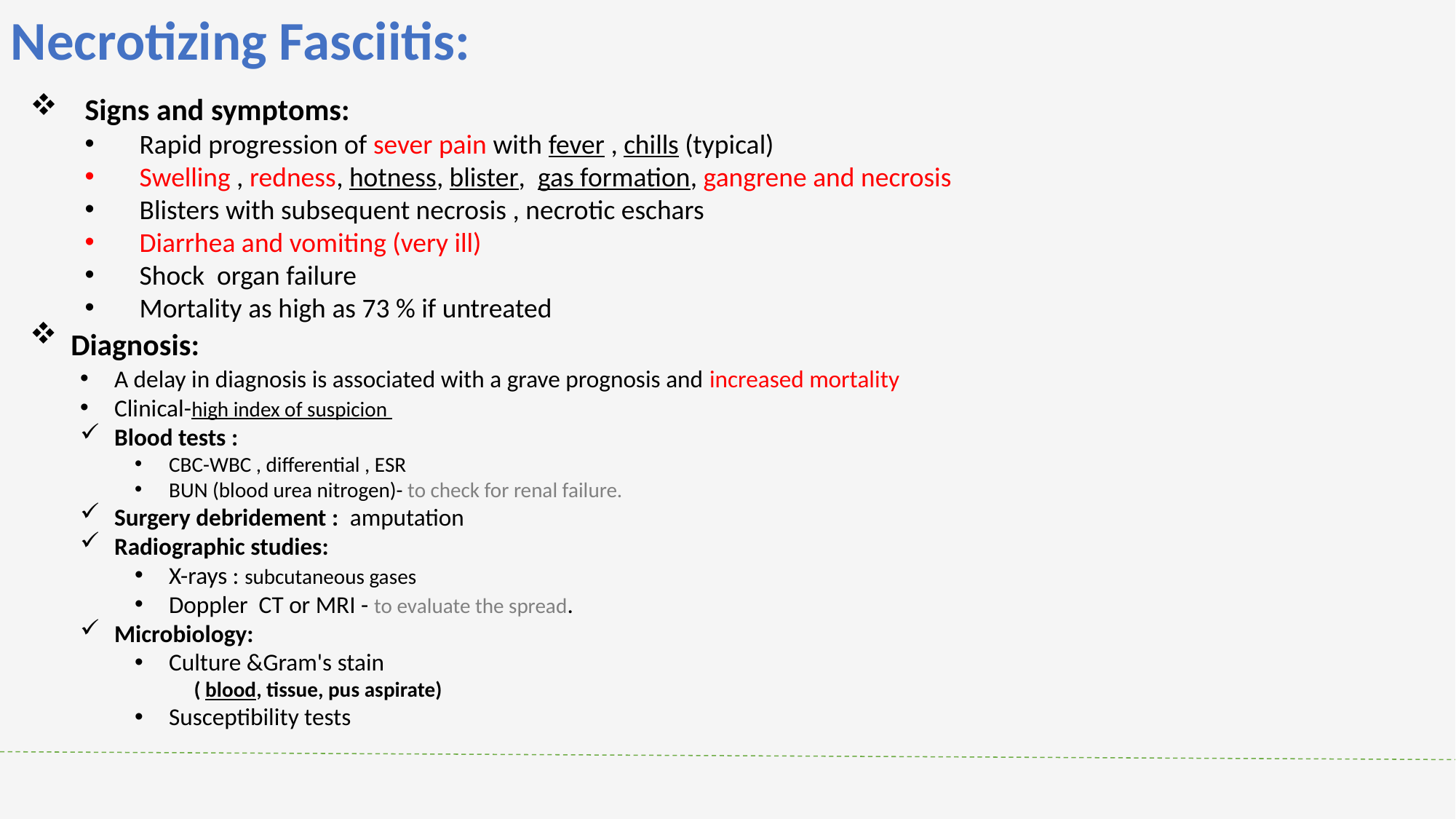

Necrotizing Fasciitis:
Signs and symptoms:
Rapid progression of sever pain with fever , chills (typical)
Swelling , redness, hotness, blister,  gas formation, gangrene and necrosis
Blisters with subsequent necrosis , necrotic eschars
Diarrhea and vomiting (very ill)
Shock  organ failure
Mortality as high as 73 % if untreated

Diagnosis:
A delay in diagnosis is associated with a grave prognosis and increased mortality
Clinical-high index of suspicion
Blood tests :
CBC-WBC , differential , ESR
BUN (blood urea nitrogen)- to check for renal failure.
Surgery debridement :  amputation
Radiographic studies:
X-rays : subcutaneous gases
Doppler  CT or MRI - to evaluate the spread.
Microbiology:
Culture &Gram's stain
 ( blood, tissue, pus aspirate)
Susceptibility tests